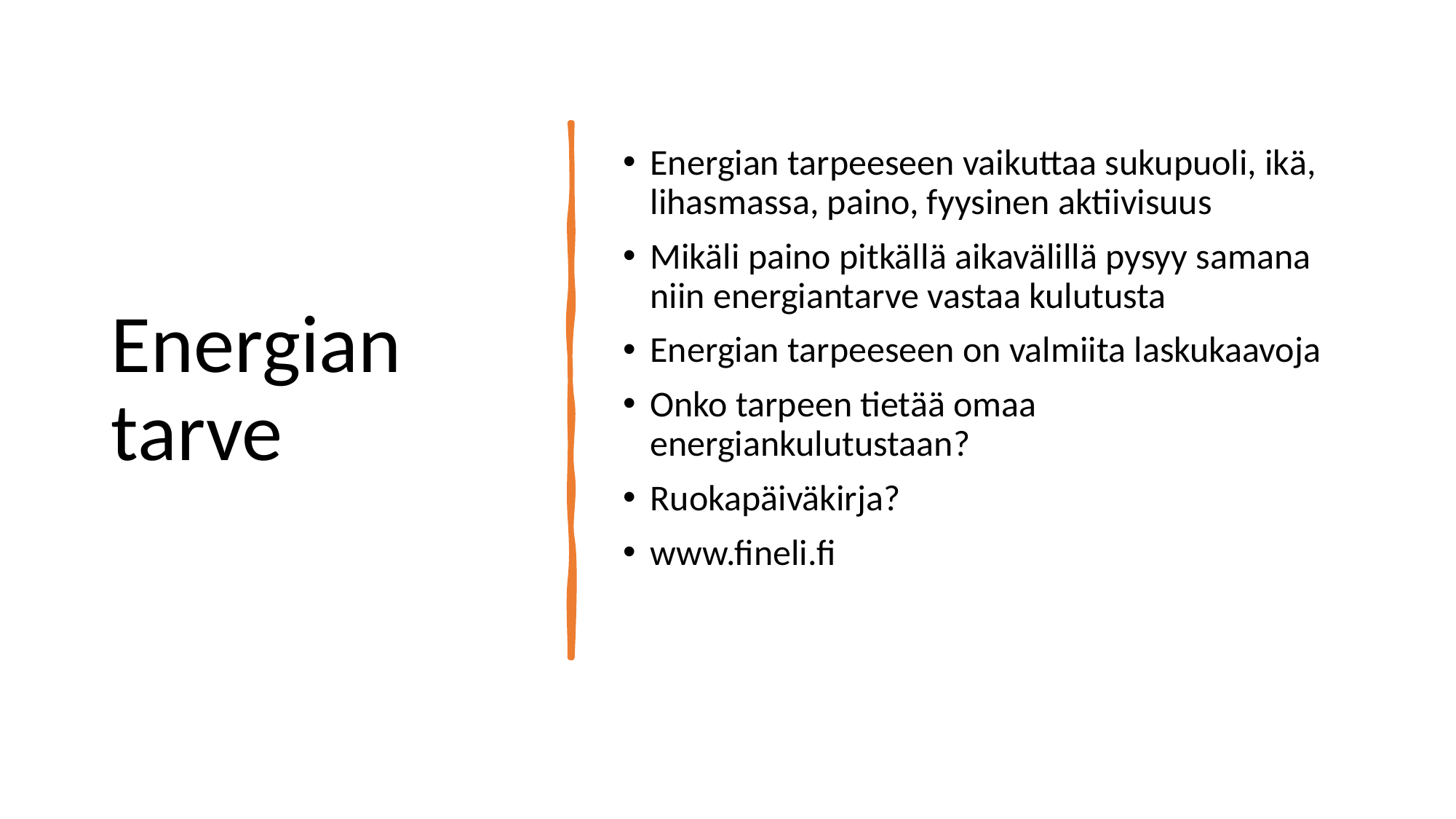

# Energian tarve
Energian tarpeeseen vaikuttaa sukupuoli, ikä, lihasmassa, paino, fyysinen aktiivisuus
Mikäli paino pitkällä aikavälillä pysyy samana niin energiantarve vastaa kulutusta
Energian tarpeeseen on valmiita laskukaavoja
Onko tarpeen tietää omaa energiankulutustaan?
Ruokapäiväkirja?
www.fineli.fi